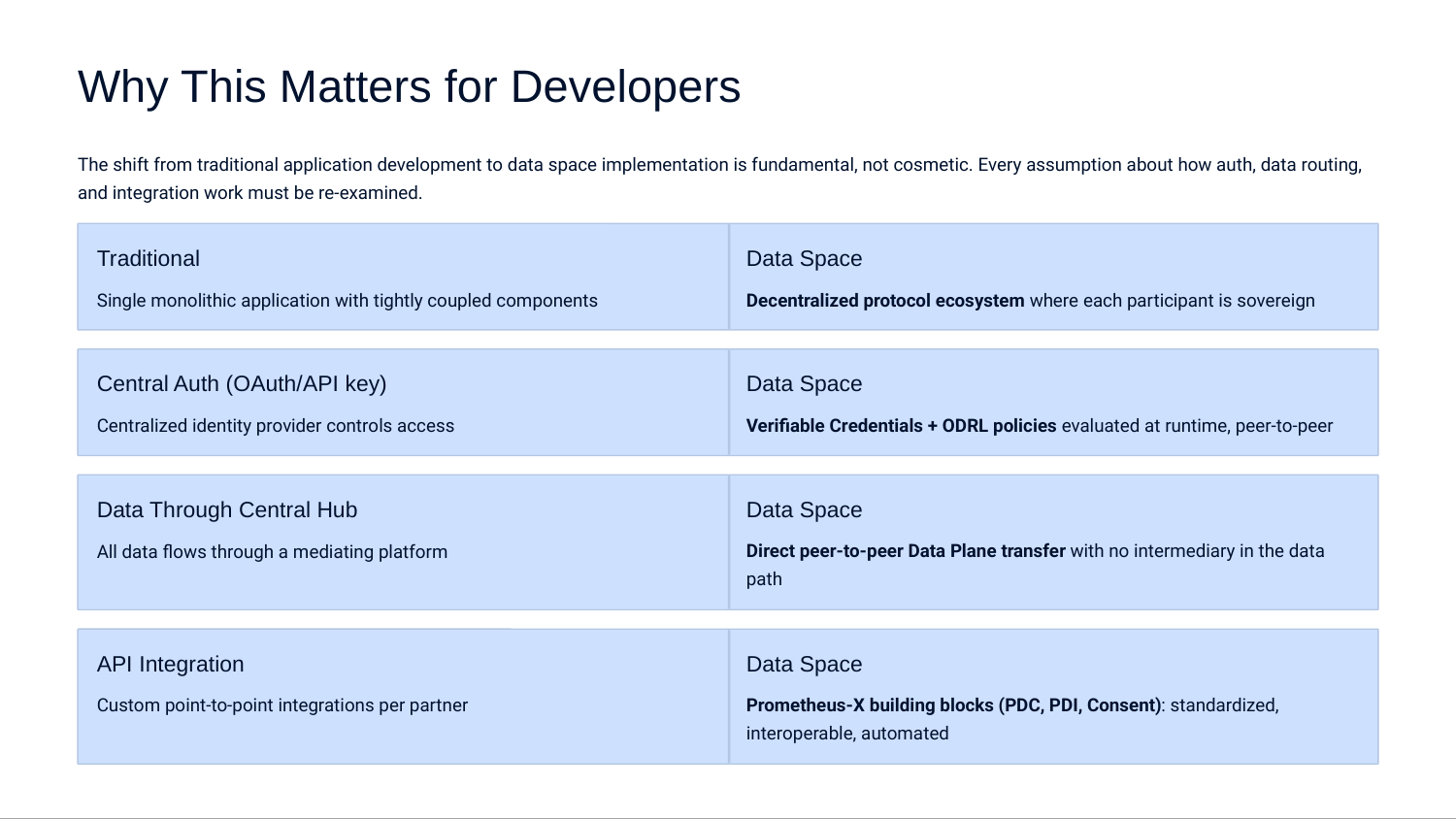

Why This Matters for Developers
The shift from traditional application development to data space implementation is fundamental, not cosmetic. Every assumption about how auth, data routing, and integration work must be re-examined.

Traditional
Data Space
Single monolithic application with tightly coupled components
Decentralized protocol ecosystem where each participant is sovereign

Central Auth (OAuth/API key)
Data Space
Centralized identity provider controls access
Verifiable Credentials + ODRL policies evaluated at runtime, peer-to-peer

Data Through Central Hub
Data Space
All data flows through a mediating platform
Direct peer-to-peer Data Plane transfer with no intermediary in the data path

API Integration
Data Space
Custom point-to-point integrations per partner
Prometheus-X building blocks (PDC, PDI, Consent): standardized, interoperable, automated